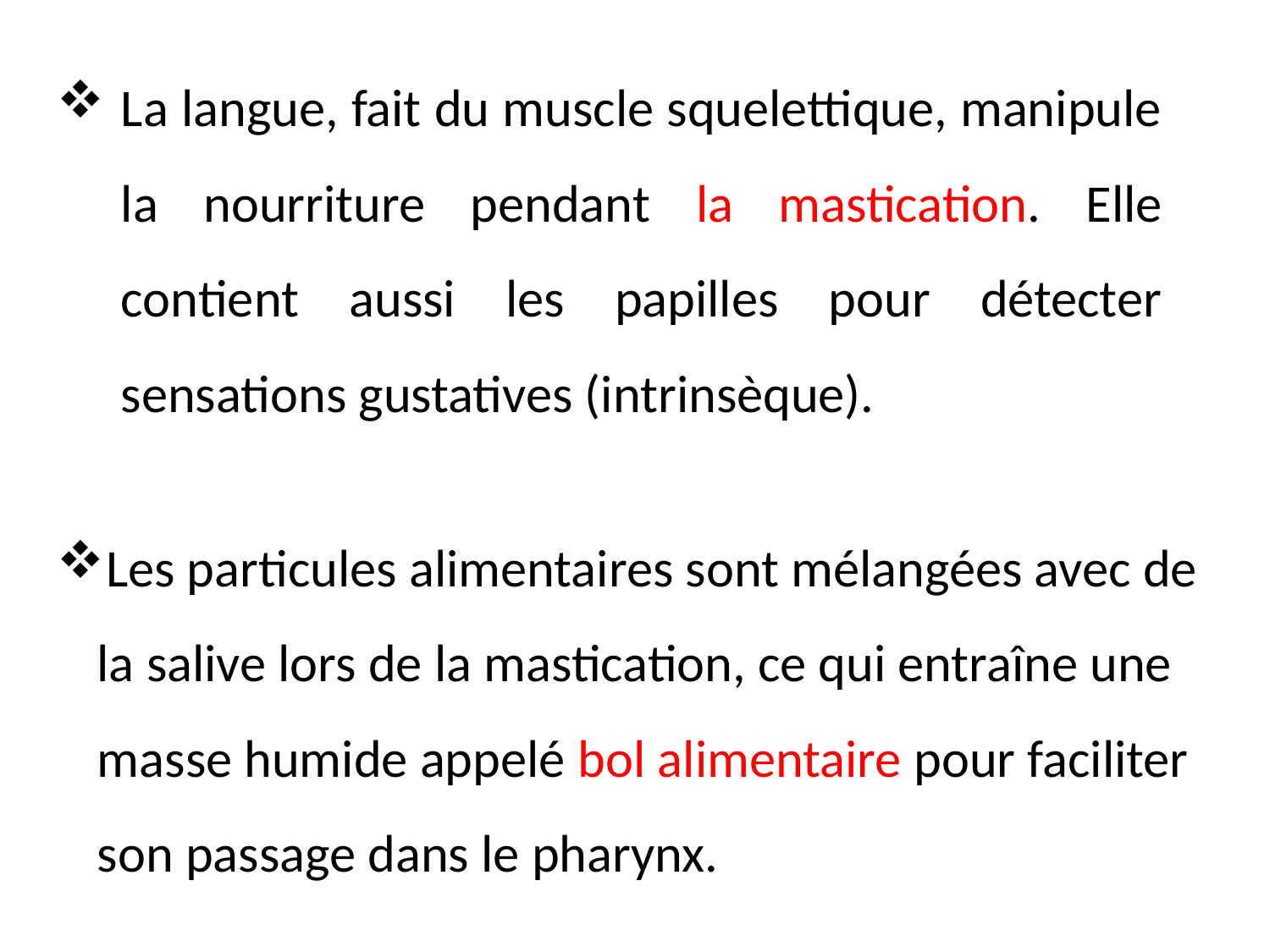

La langue, fait du muscle squelettique, manipule la nourriture pendant la mastication. Elle contient aussi les papilles pour détecter sensations gustatives (intrinsèque).
Les particules alimentaires sont mélangées avec de la salive lors de la mastication, ce qui entraîne une masse humide appelé bol alimentaire pour faciliter son passage dans le pharynx.